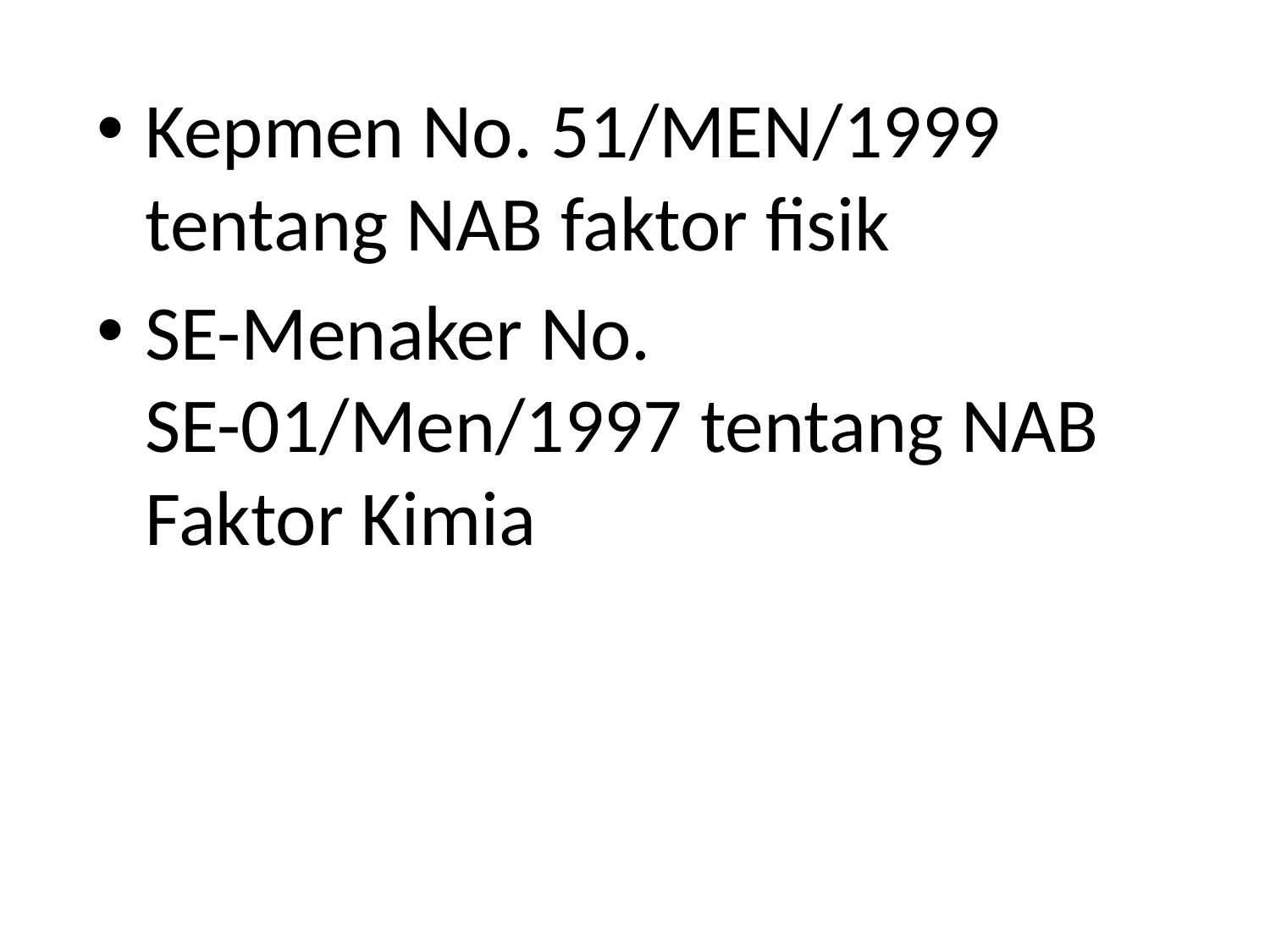

Kepmen No. 51/MEN/1999 tentang NAB faktor fisik
SE-Menaker No. SE-01/Men/1997 tentang NAB Faktor Kimia